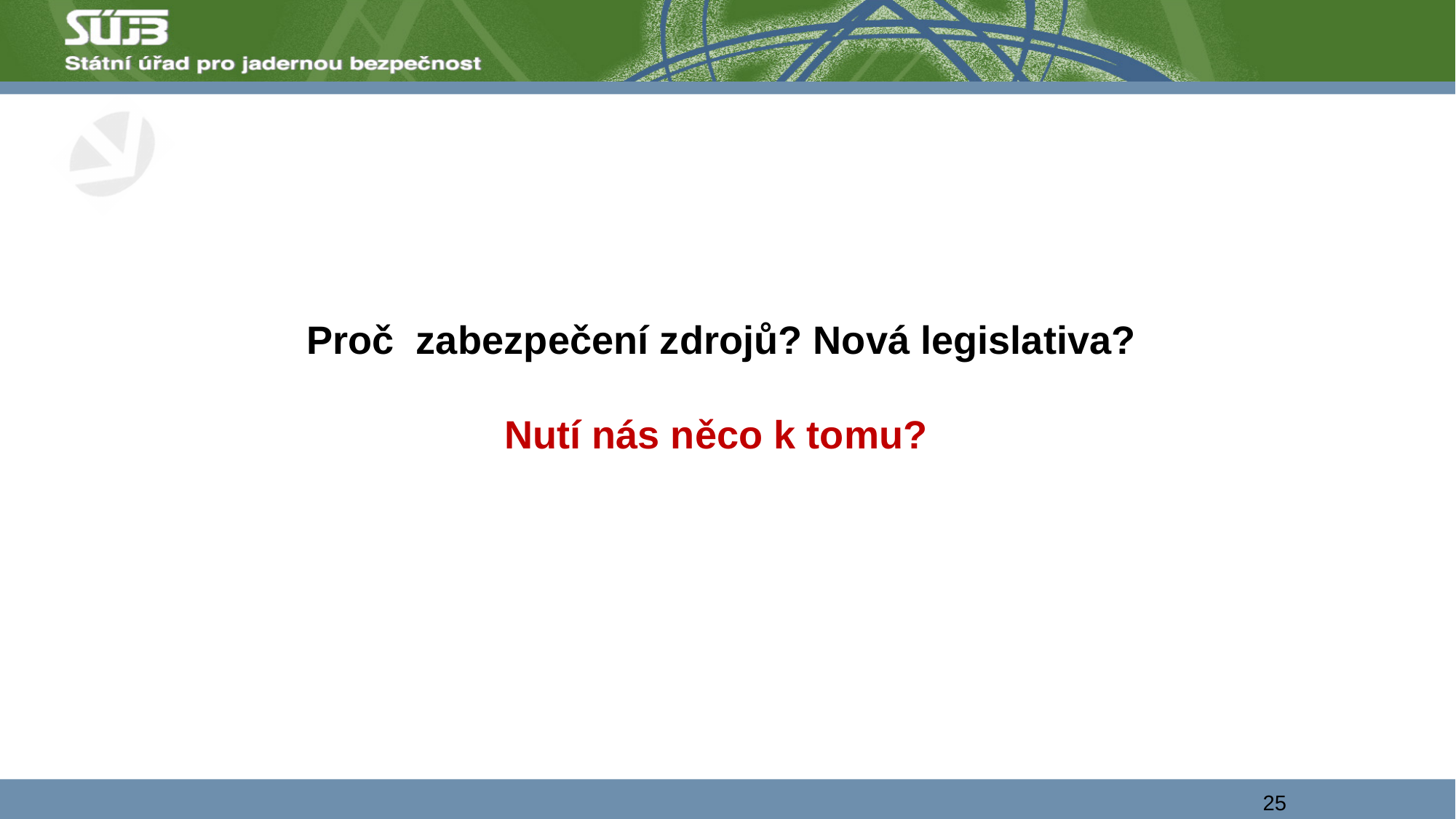

# Proč  zabezpečení zdrojů? Nová legislativa? Nutí nás něco k tomu?
25